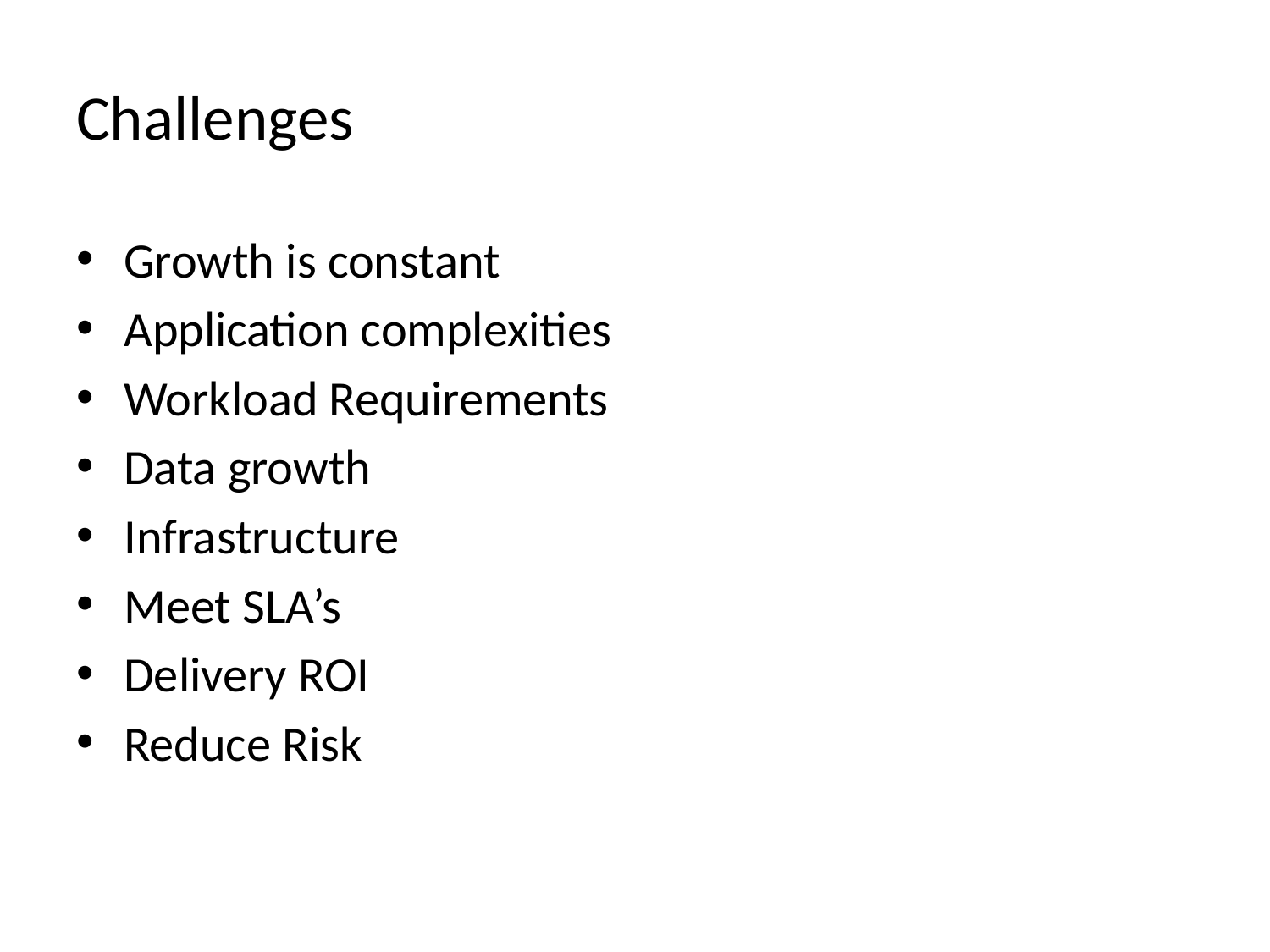

# Challenges
Growth is constant
Application complexities
Workload Requirements
Data growth
Infrastructure
Meet SLA’s
Delivery ROI
Reduce Risk